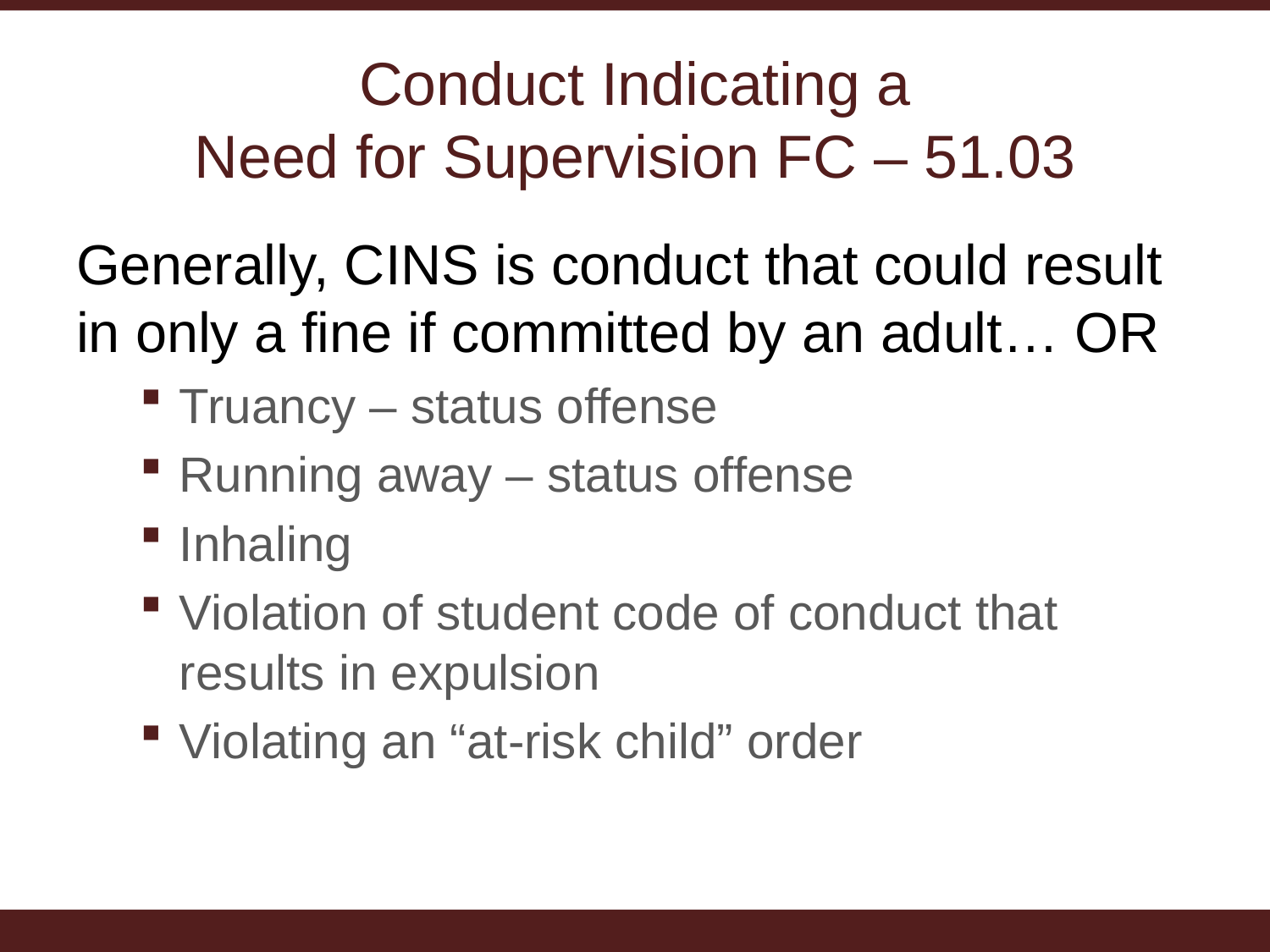

# Conduct Indicating a Need for Supervision FC – 51.03
Generally, CINS is conduct that could result in only a fine if committed by an adult… OR
Truancy – status offense
Running away – status offense
Inhaling
Violation of student code of conduct that results in expulsion
Violating an “at-risk child” order